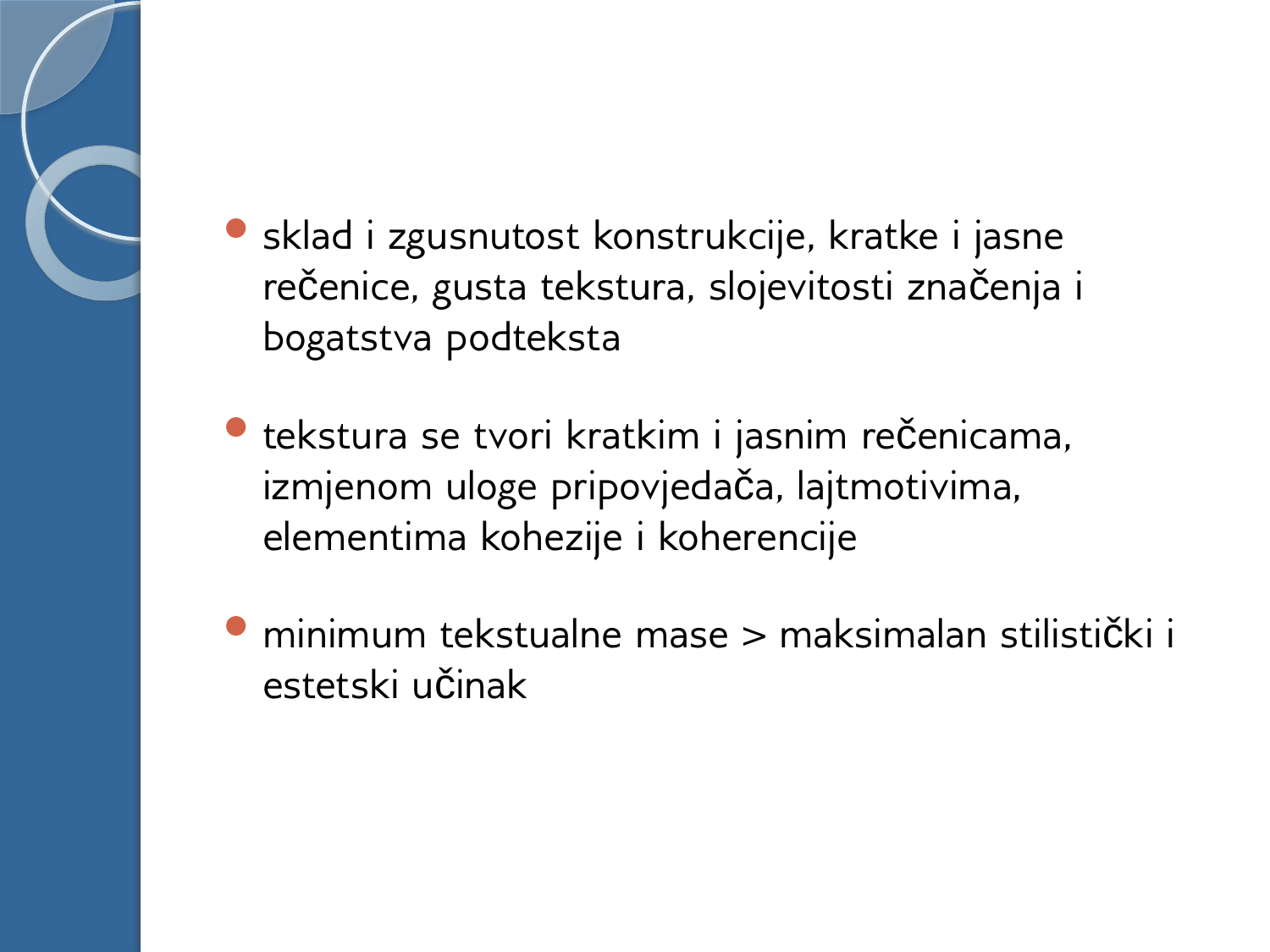

#
sklad i zgusnutost konstrukcije, kratke i jasne rečenice, gusta tekstura, slojevitosti značenja i bogatstva podteksta

tekstura se tvori kratkim i jasnim rečenicama, izmjenom uloge pripovjedača, lajtmotivima, elementima kohezije i koherencije

minimum tekstualne mase > maksimalan stilistički i estetski učinak